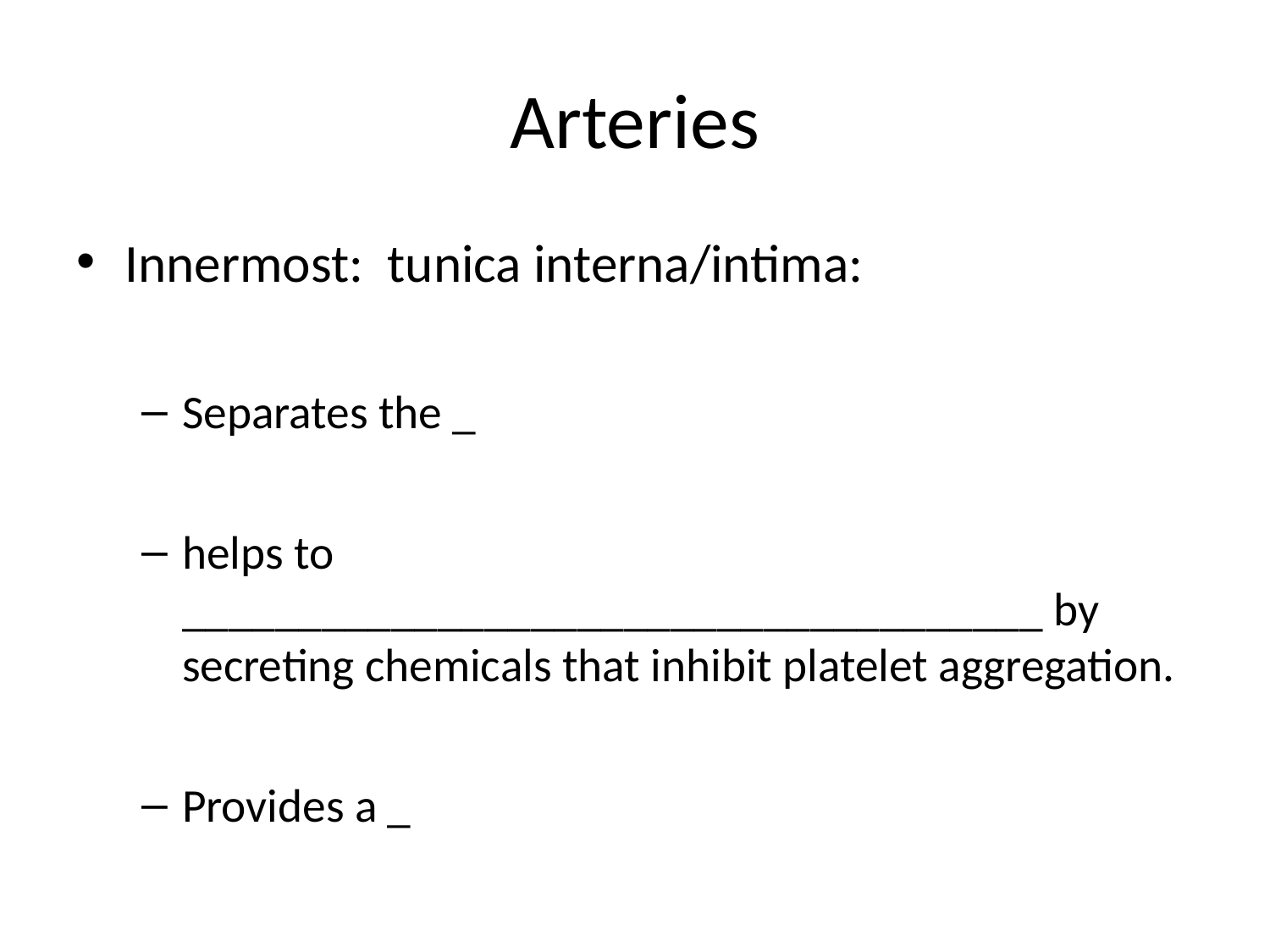

# Arteries
Innermost:  tunica interna/intima:

Separates the _

helps to _____________________________________ by secreting chemicals that inhibit platelet aggregation.

Provides a _